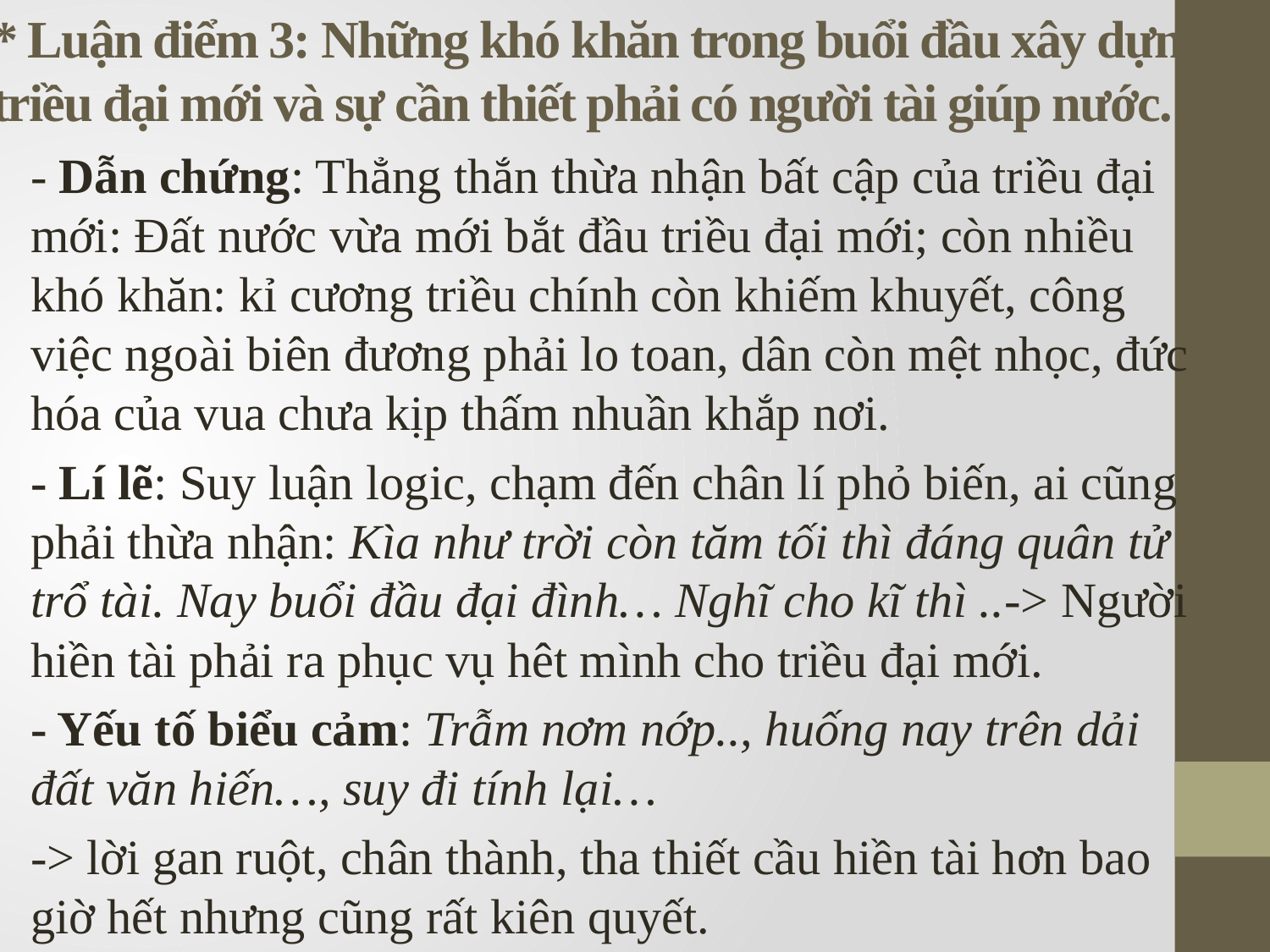

# * Luận điểm 3: Những khó khăn trong buổi đầu xây dựng triều đại mới và sự cần thiết phải có người tài giúp nước.
- Dẫn chứng: Thẳng thắn thừa nhận bất cập của triều đại mới: Đất nước vừa mới bắt đầu triều đại mới; còn nhiều khó khăn: kỉ cương triều chính còn khiếm khuyết, công việc ngoài biên đương phải lo toan, dân còn mệt nhọc, đức hóa của vua chưa kịp thấm nhuần khắp nơi.
- Lí lẽ: Suy luận logic, chạm đến chân lí phỏ biến, ai cũng phải thừa nhận: Kìa như trời còn tăm tối thì đáng quân tử trổ tài. Nay buổi đầu đại đình… Nghĩ cho kĩ thì ..-> Người hiền tài phải ra phục vụ hêt mình cho triều đại mới.
- Yếu tố biểu cảm: Trẫm nơm nớp.., huống nay trên dải đất văn hiến…, suy đi tính lại…
-> lời gan ruột, chân thành, tha thiết cầu hiền tài hơn bao giờ hết nhưng cũng rất kiên quyết.